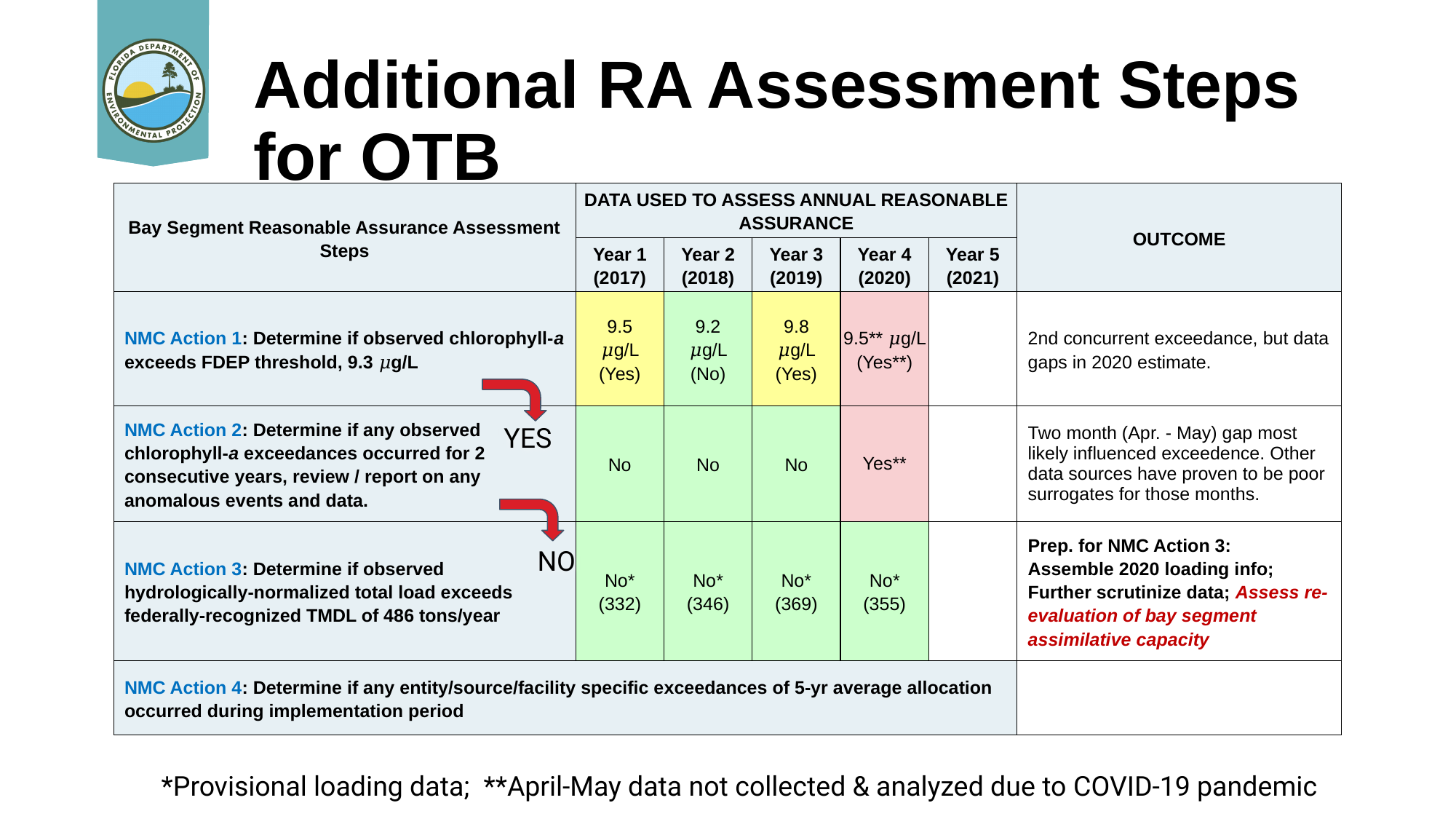

# Additional RA Assessment Steps for OTB
| Bay Segment Reasonable Assurance Assessment Steps | DATA USED TO ASSESS ANNUAL REASONABLE ASSURANCE |  |  |  |  | OUTCOME |
| --- | --- | --- | --- | --- | --- | --- |
|  | Year 1 (2017) | Year 2 (2018) | Year 3 (2019) | Year 4 (2020) | Year 5 (2021) |  |
| NMC Action 1: Determine if observed chlorophyll-a exceeds FDEP threshold, 9.3 𝜇g/L | 9.5 𝜇g/L (Yes) | 9.2 𝜇g/L (No) | 9.8 𝜇g/L (Yes) | 9.5\*\* 𝜇g/L (Yes\*\*) |  | 2nd concurrent exceedance, but data gaps in 2020 estimate. |
| NMC Action 2: Determine if any observed chlorophyll-a exceedances occurred for 2 consecutive years, review / report on any anomalous events and data. | No | No | No | Yes\*\* |  | Two month (Apr. - May) gap most likely influenced exceedence. Other data sources have proven to be poor surrogates for those months. |
| NMC Action 3: Determine if observed hydrologically-normalized total load exceeds federally-recognized TMDL of 486 tons/year | No\* (332) | No\* (346) | No\* (369) | No\* (355) |  | Prep. for NMC Action 3: Assemble 2020 loading info; Further scrutinize data; Assess re-evaluation of bay segment assimilative capacity |
| NMC Action 4: Determine if any entity/source/facility specific exceedances of 5-yr average allocation occurred during implementation period |  |  |  |  |  |  |

YES

NO
*Provisional loading data;  **April-May data not collected & analyzed due to COVID-19 pandemic